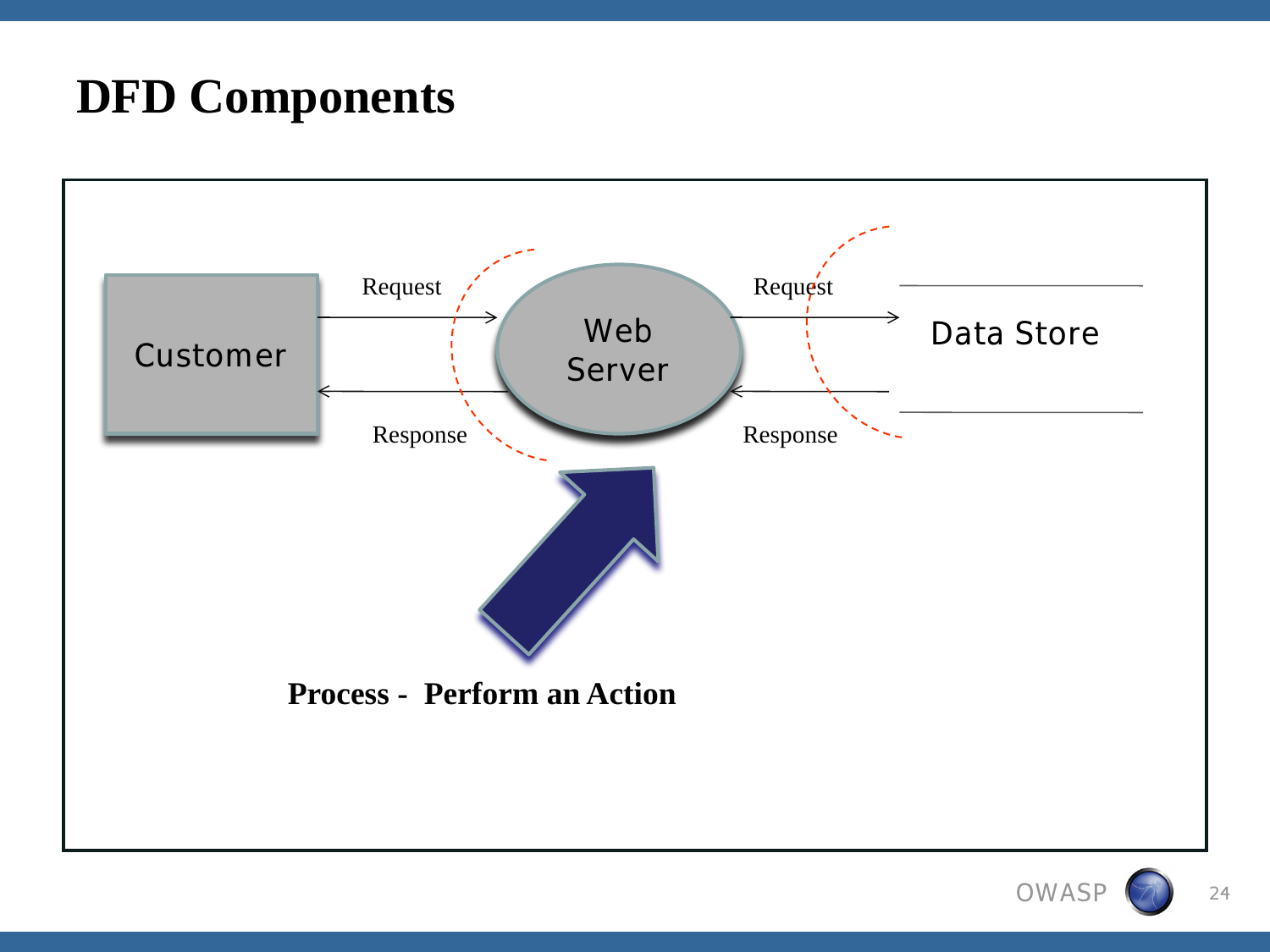

# DFD Components

Request
Web Server
Request
Customer
Data Store
Response
Response

Process -  Perform an Action
24